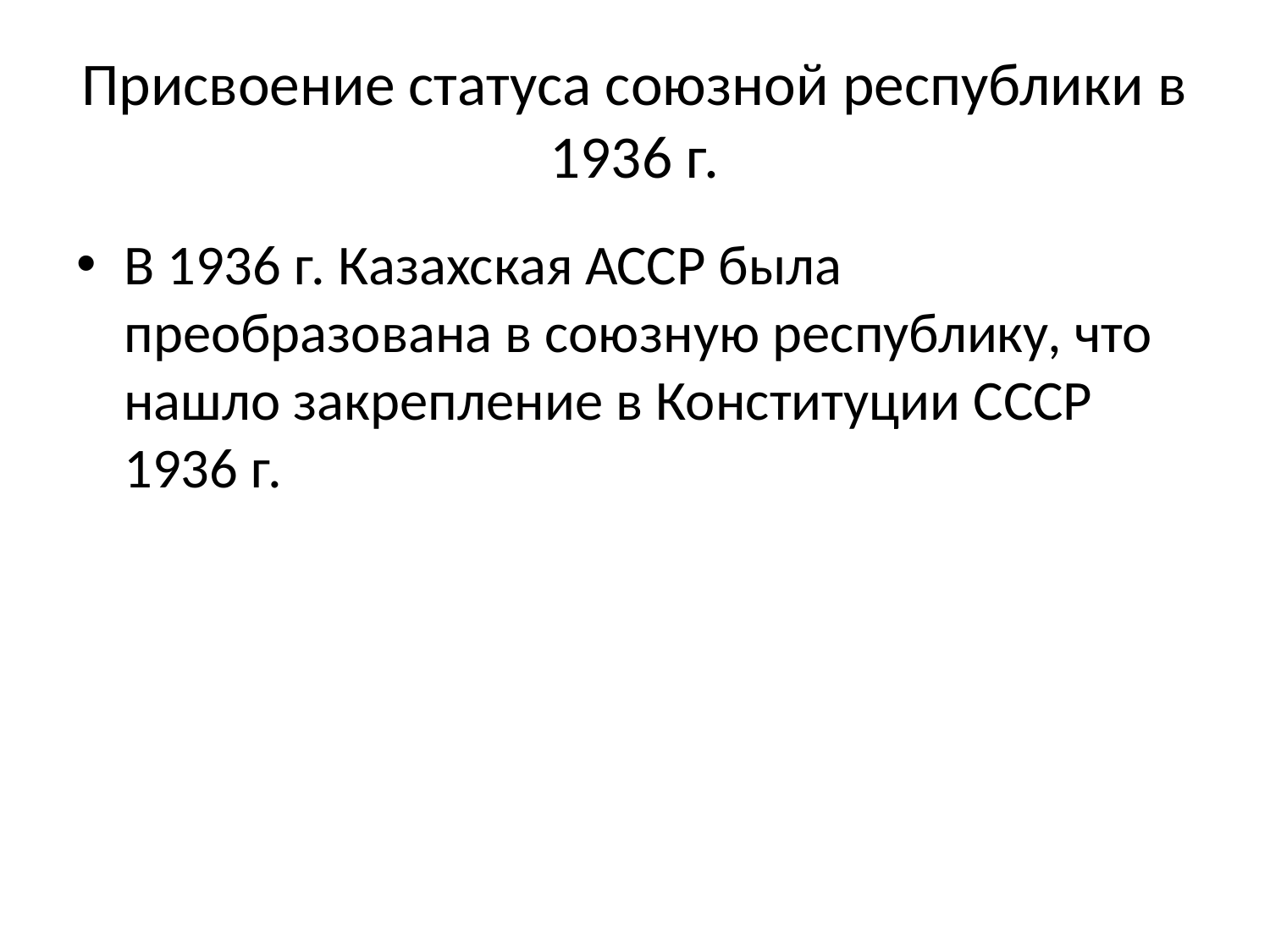

# Присвоение статуса союзной республики в 1936 г.
В 1936 г. Казахская АССР была преобразована в союзную республику, что нашло закрепление в Конституции СССР 1936 г.